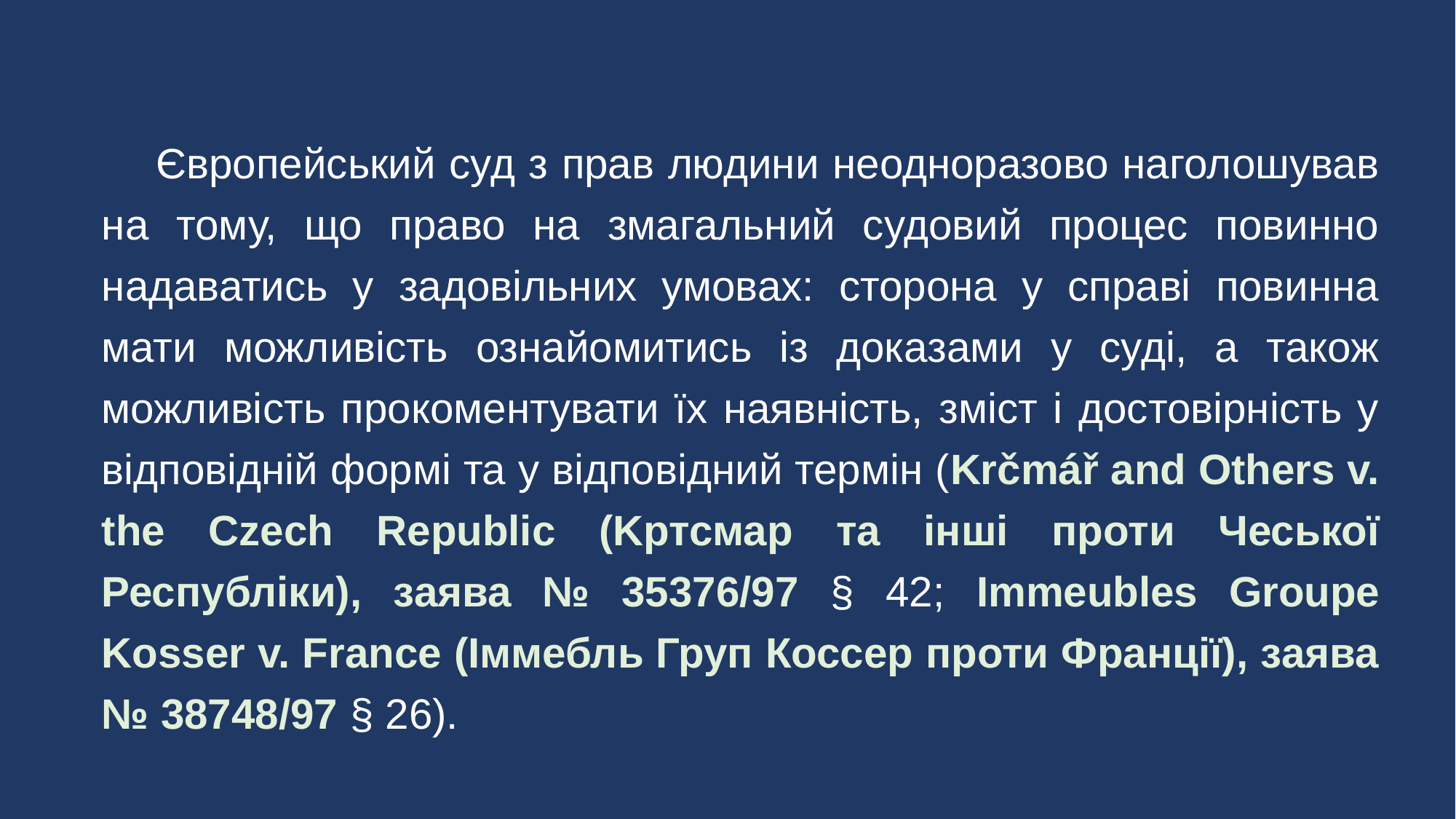

Європейський суд з прав людини неодноразово наголошував на тому, що право на змагальний судовий процес повинно надаватись у задовільних умовах: сторона у справі повинна мати можливість ознайомитись із доказами у суді, а також можливість прокоментувати їх наявність, зміст і достовірність у відповідній формі та у відповідний термін (Krčmář and Others v. the Czech Republic (Kртсмар та інші проти Чеської Республіки), заява № 35376/97 § 42; Immeubles Groupe Kosser v. France (Іммебль Груп Коссер проти Франції), заява № 38748/97 § 26).